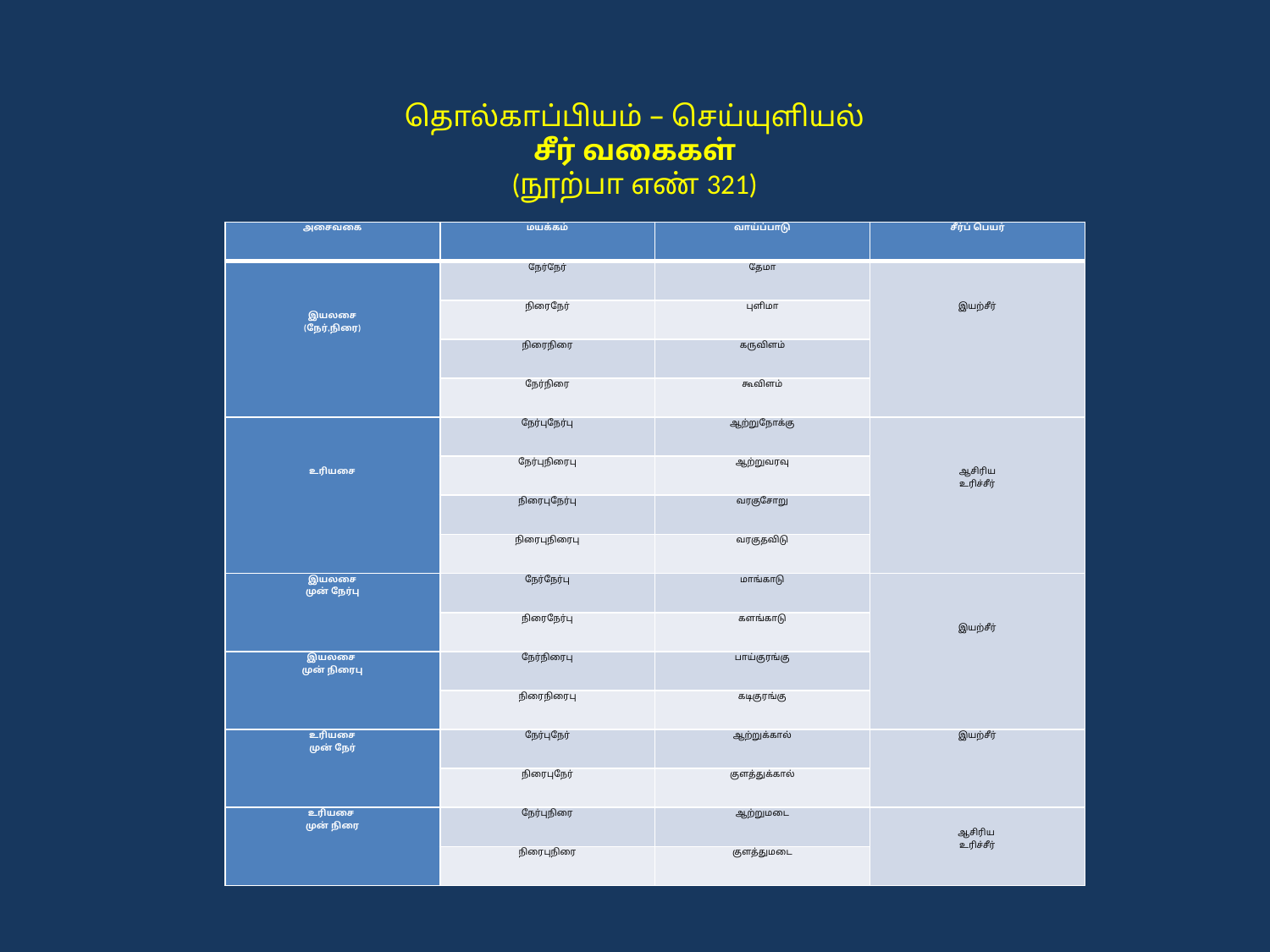

# தொல்காப்பியம் – செய்யுளியல் சீர் வகைகள் (நூற்பா எண் 321)
| அசைவகை | மயக்கம் | வாய்ப்பாடு | சீர்ப் பெயர் |
| --- | --- | --- | --- |
| இயலசை (நேர்,நிரை) | நேர்நேர் | தேமா | இயற்சீர் |
|  | நிரைநேர் | புளிமா |  |
|  | நிரைநிரை | கருவிளம் |  |
|  | நேர்நிரை | கூவிளம் |  |
| உரியசை | நேர்புநேர்பு | ஆற்றுநோக்கு | ஆசிரிய உரிச்சீர் |
|  | நேர்புநிரைபு | ஆற்றுவரவு |  |
|  | நிரைபுநேர்பு | வரகுசோறு |  |
|  | நிரைபுநிரைபு | வரகுதவிடு |  |
| இயலசை முன் நேர்பு | நேர்நேர்பு | மாங்காடு | இயற்சீர் |
|  | நிரைநேர்பு | களங்காடு |  |
| இயலசை முன் நிரைபு | நேர்நிரைபு | பாய்குரங்கு |  |
|  | நிரைநிரைபு | கடிகுரங்கு |  |
| உரியசை முன் நேர் | நேர்புநேர் | ஆற்றுக்கால் | இயற்சீர் |
|  | நிரைபுநேர் | குளத்துக்கால் |  |
| உரியசை முன் நிரை | நேர்புநிரை | ஆற்றுமடை | ஆசிரிய உரிச்சீர் |
|  | நிரைபுநிரை | குளத்துமடை |  |